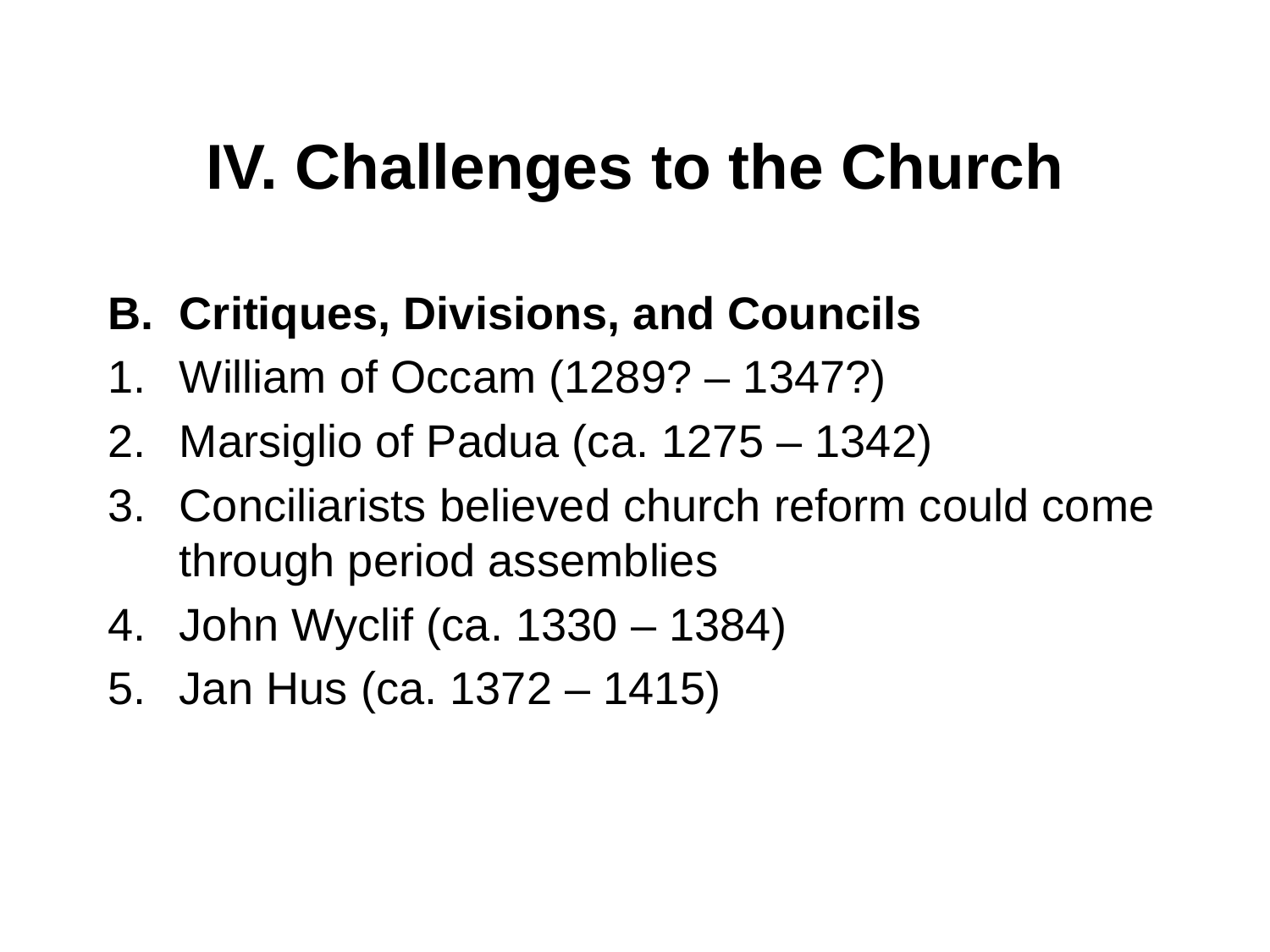

# IV. Challenges to the Church
Critiques, Divisions, and Councils
William of Occam (1289? – 1347?)
Marsiglio of Padua (ca. 1275 – 1342)
Conciliarists believed church reform could come through period assemblies
John Wyclif (ca. 1330 – 1384)
Jan Hus (ca. 1372 – 1415)